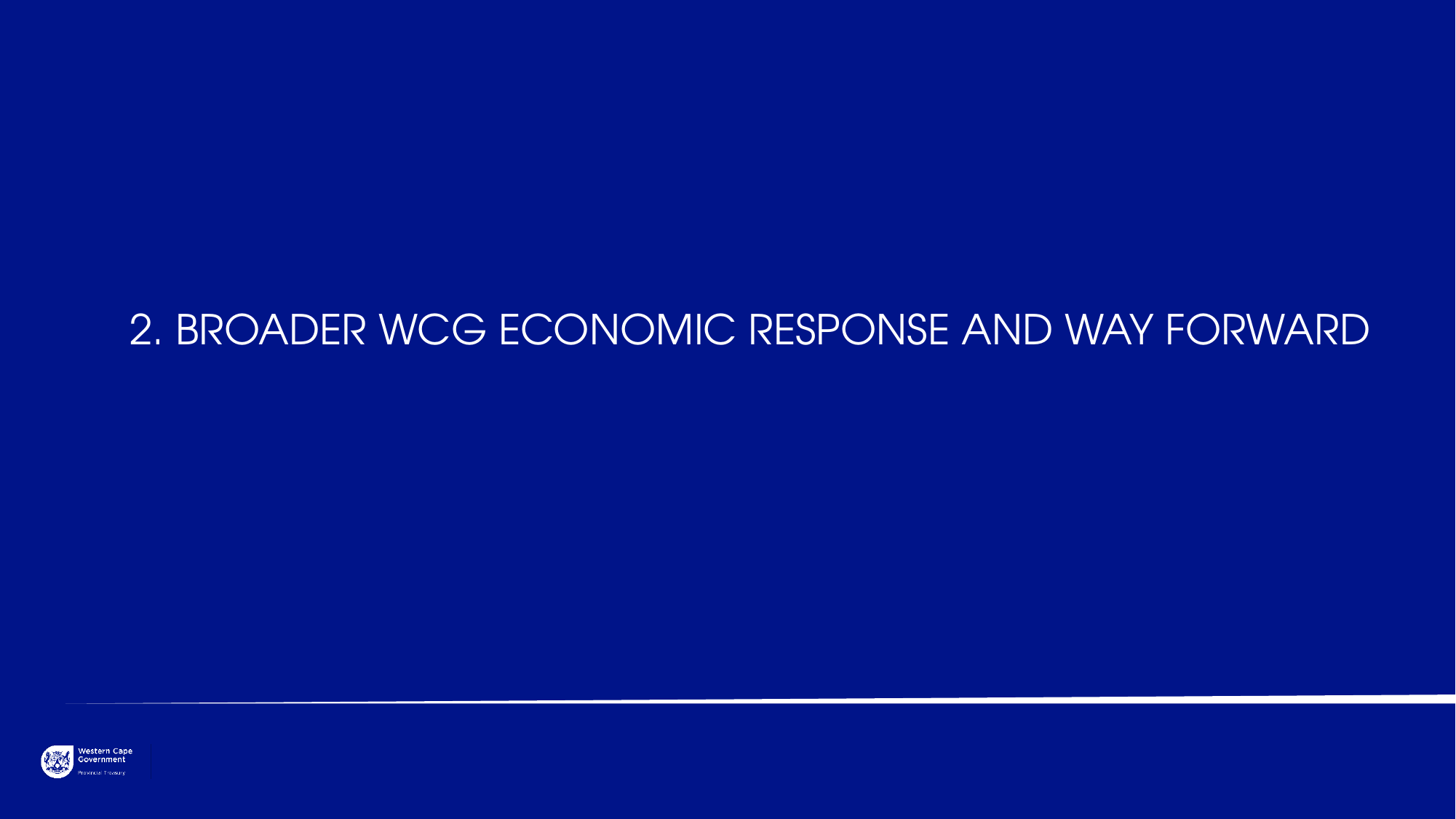

2. BROADER WCG ECONOMIC RESPONSE AND WAY FORWARD